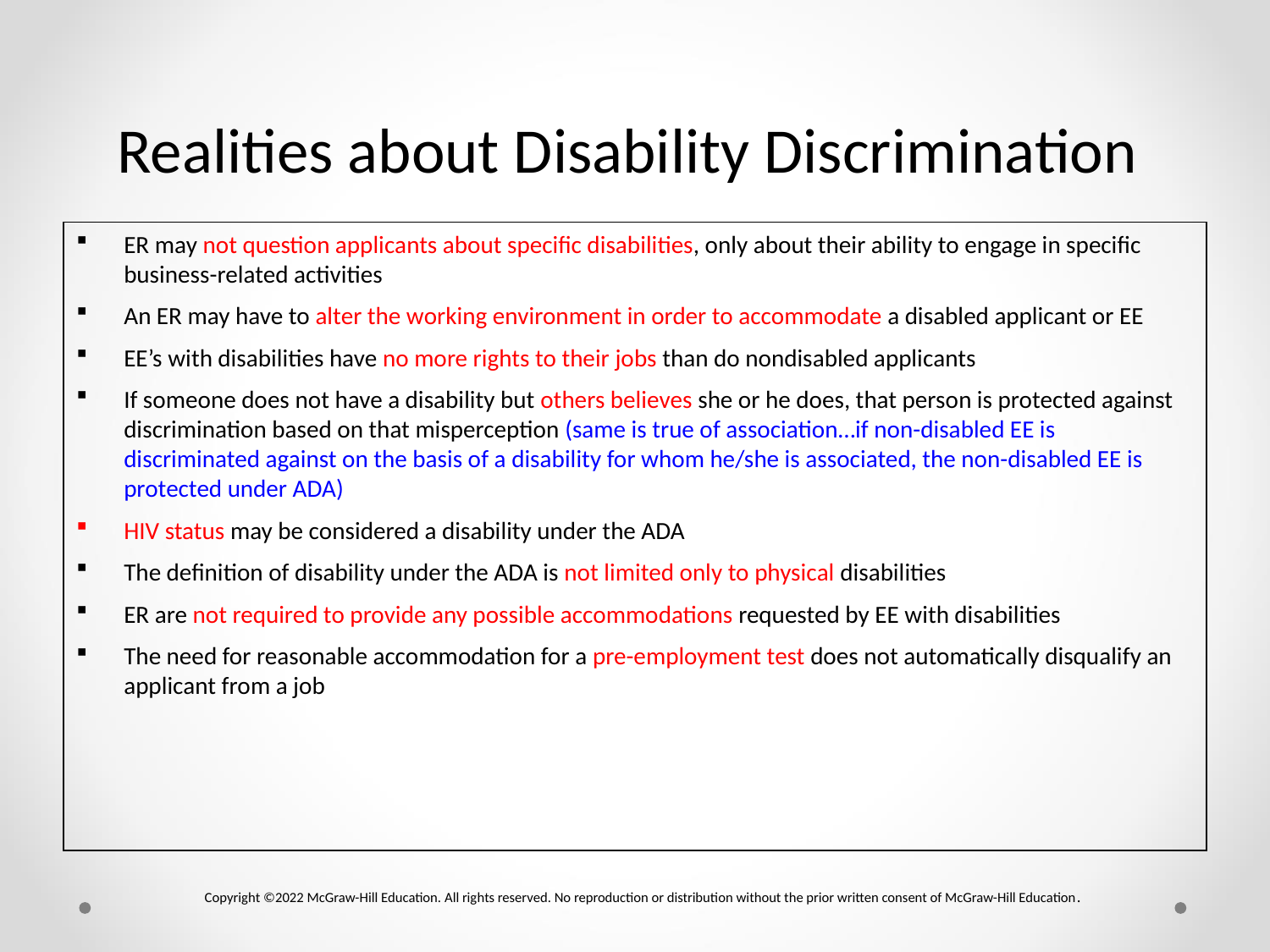

# Realities about Disability Discrimination
ER may not question applicants about specific disabilities, only about their ability to engage in specific business-related activities
An ER may have to alter the working environment in order to accommodate a disabled applicant or EE
EE’s with disabilities have no more rights to their jobs than do nondisabled applicants
If someone does not have a disability but others believes she or he does, that person is protected against discrimination based on that misperception (same is true of association…if non-disabled EE is discriminated against on the basis of a disability for whom he/she is associated, the non-disabled EE is protected under ADA)
HIV status may be considered a disability under the ADA
The definition of disability under the ADA is not limited only to physical disabilities
ER are not required to provide any possible accommodations requested by EE with disabilities
The need for reasonable accommodation for a pre-employment test does not automatically disqualify an applicant from a job